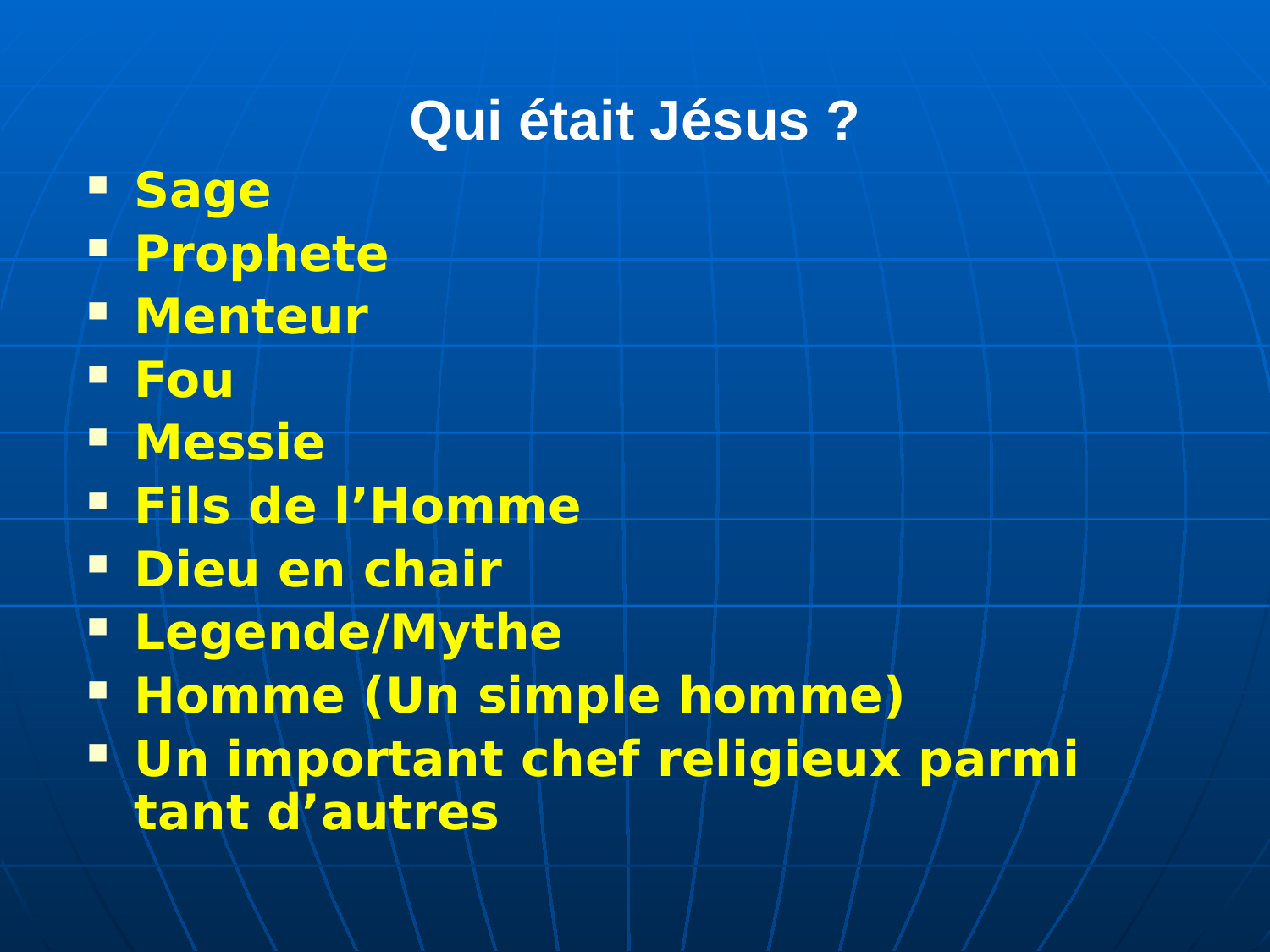

Qui était Jésus ?
Sage
Prophete
Menteur
Fou
Messie
Fils de l’Homme
Dieu en chair
Legende/Mythe
Homme (Un simple homme)
Un important chef religieux parmi tant d’autres